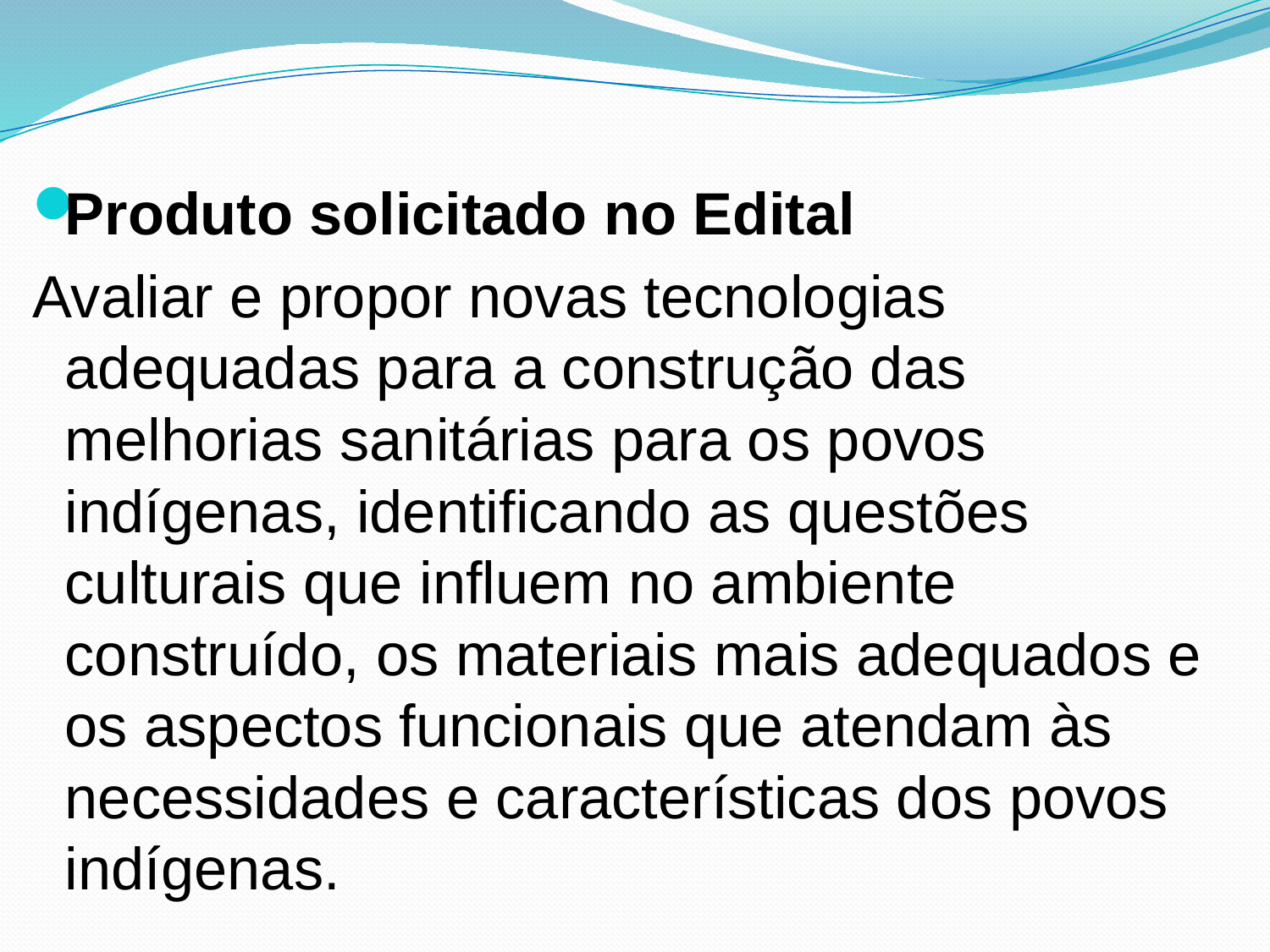

Produto solicitado no Edital
Avaliar e propor novas tecnologias adequadas para a construção das melhorias sanitárias para os povos indígenas, identificando as questões culturais que influem no ambiente construído, os materiais mais adequados e os aspectos funcionais que atendam às necessidades e características dos povos indígenas.